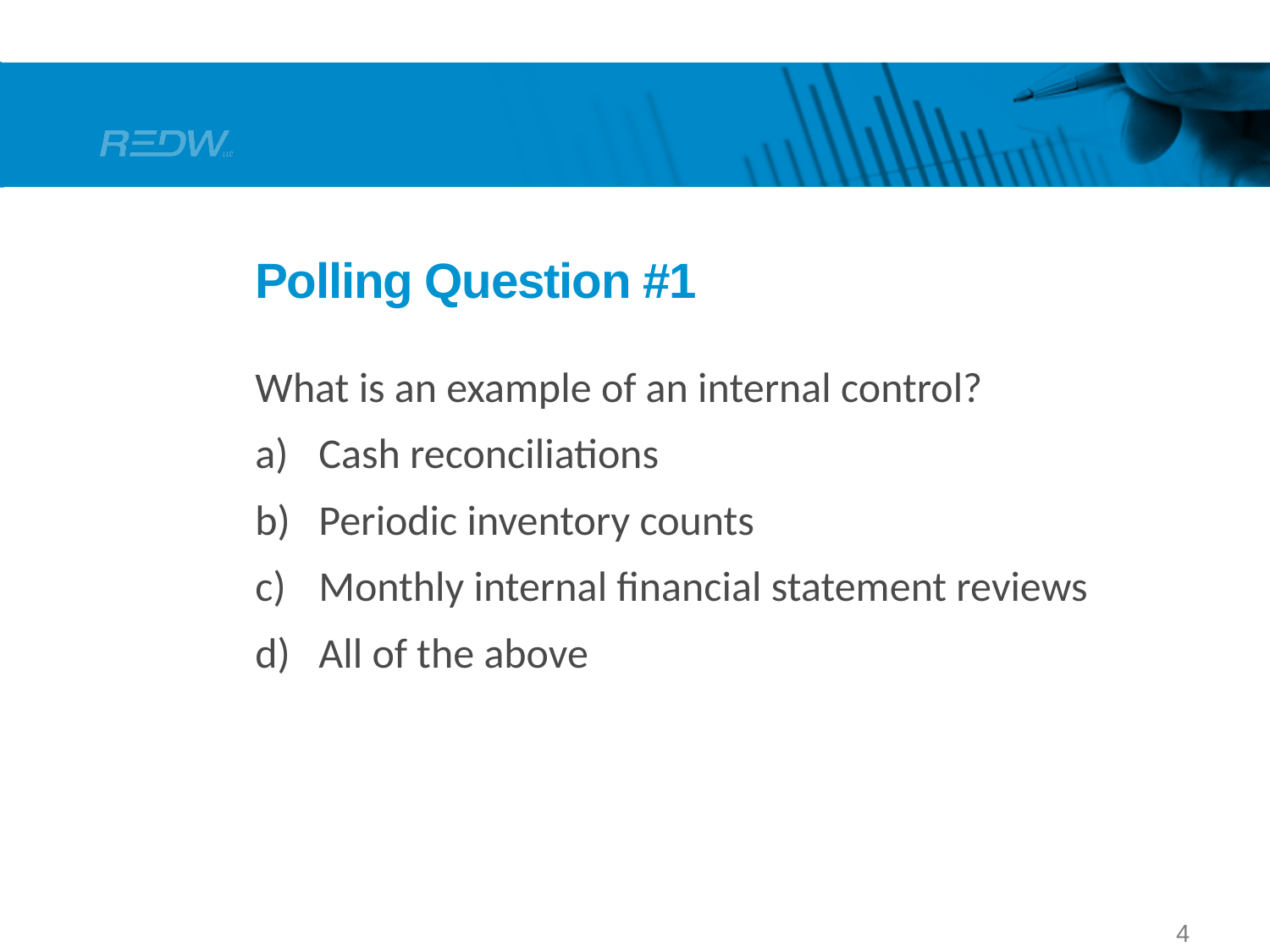

# Polling Question #1
What is an example of an internal control?
Cash reconciliations
Periodic inventory counts
Monthly internal financial statement reviews
All of the above